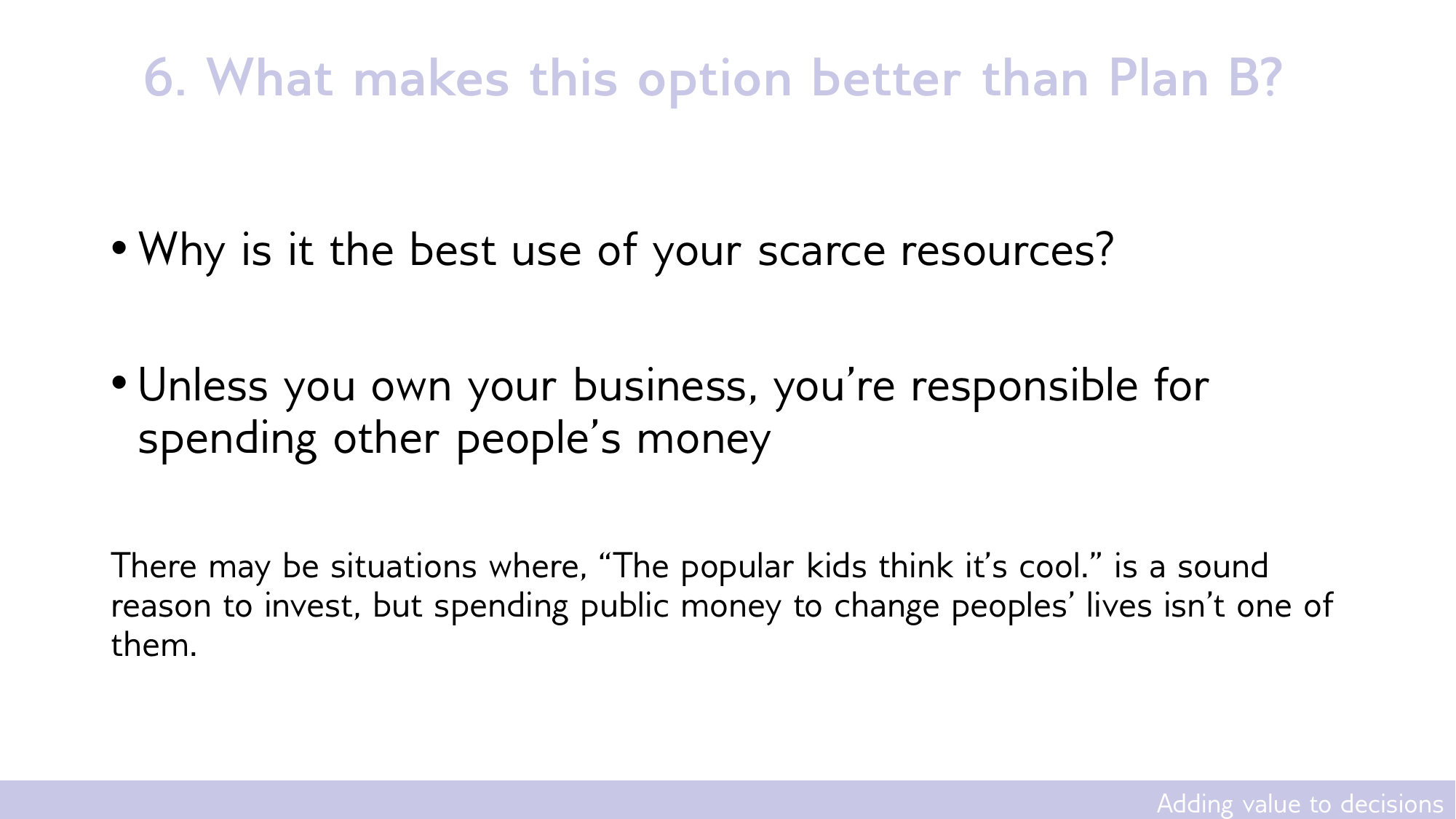

# 6. What makes this option better than Plan B?
Why is it the best use of your scarce resources?

Unless you own your business, you’re responsible for spending other people’s money

There may be situations where, “The popular kids think it’s cool.” is a sound reason to invest, but spending public money to change peoples’ lives isn’t one of them.